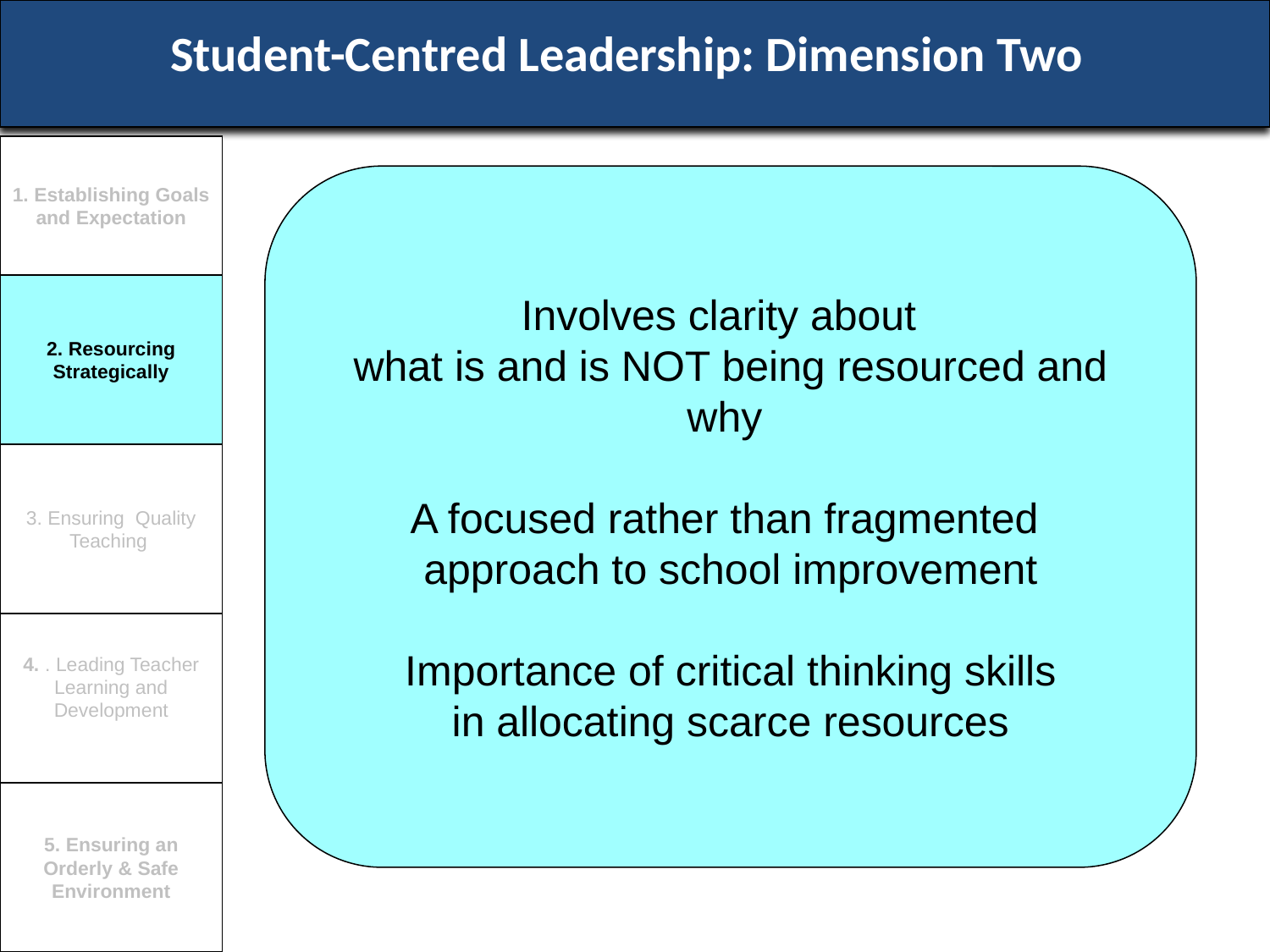

# Student-Centred Leadership: Dimension Two
1. Establishing Goals and Expectation
Involves clarity about
what is and is NOT being resourced and why

A focused rather than fragmented
approach to school improvement

Importance of critical thinking skills
in allocating scarce resources
2. Resourcing Strategically
3. Ensuring  Quality Teaching
4. . Leading Teacher Learning and Development

5. Ensuring an Orderly & Safe Environment